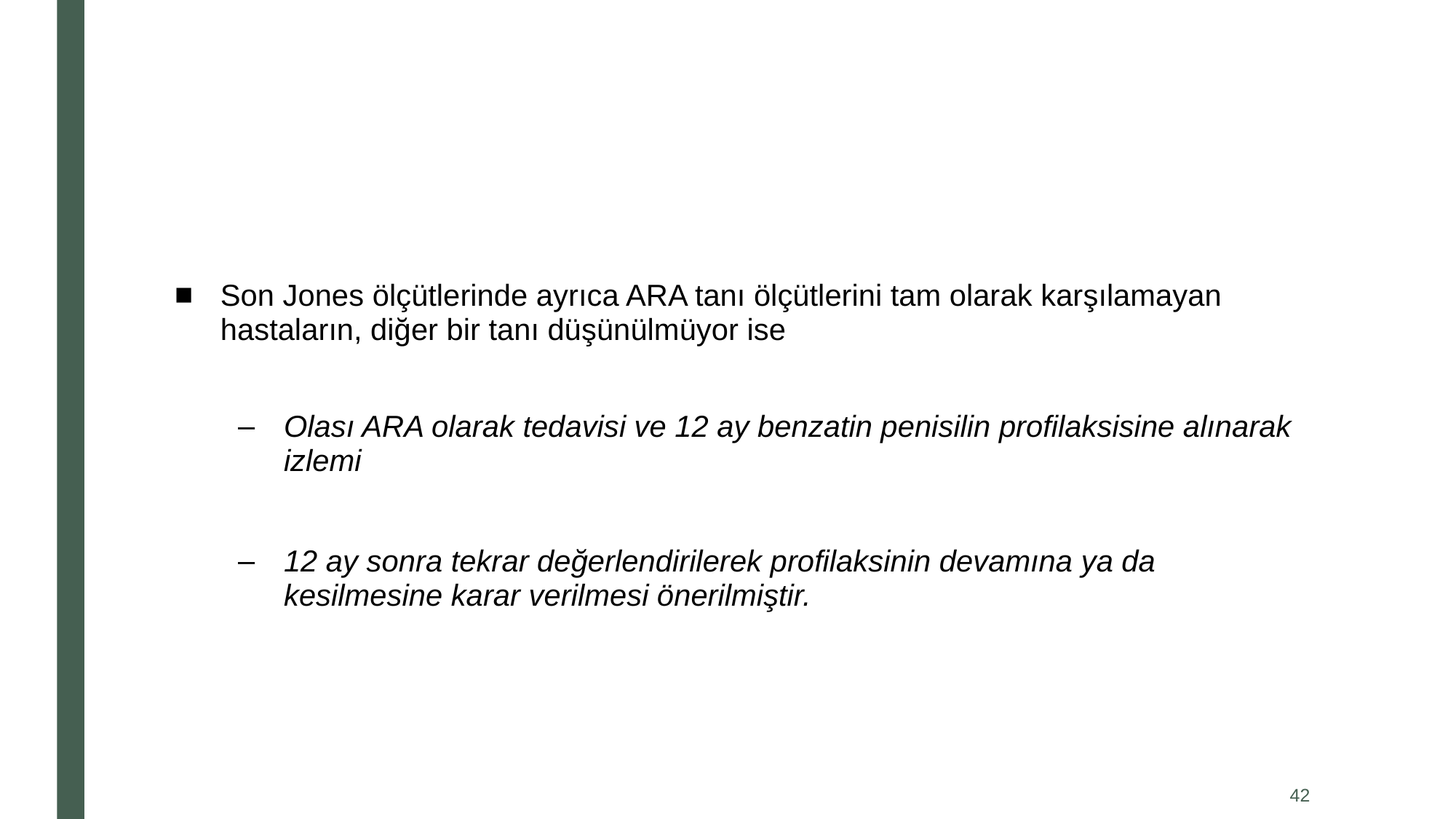

#
Son Jones ölçütlerinde ayrıca ARA tanı ölçütlerini tam olarak karşılamayan hastaların, diğer bir tanı düşünülmüyor ise

Olası ARA olarak tedavisi ve 12 ay benzatin penisilin profilaksisine alınarak izlemi

12 ay sonra tekrar değerlendirilerek profilaksinin devamına ya da kesilmesine karar verilmesi önerilmiştir.
42